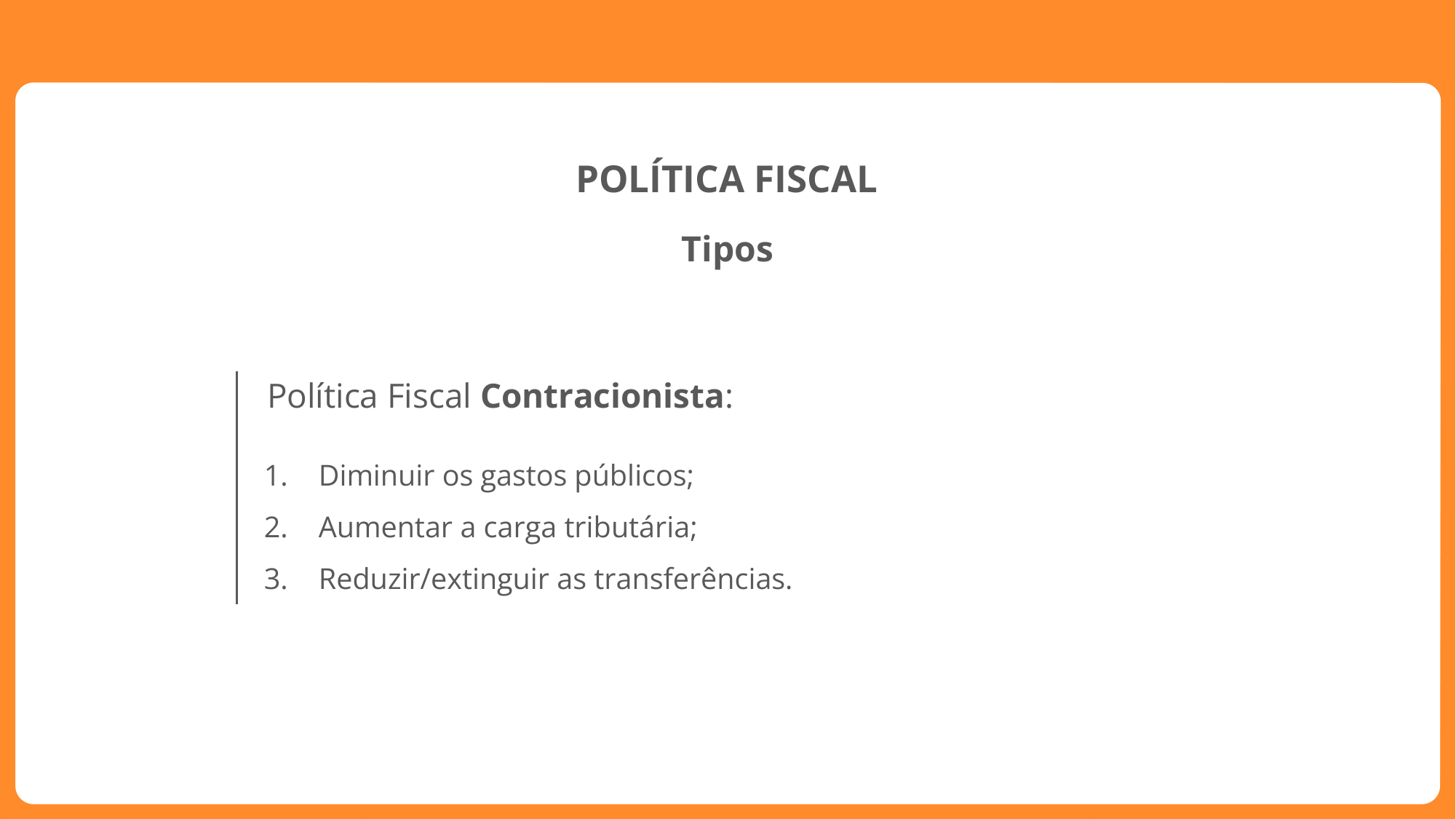

POLÍTICA FISCAL
Tipos
Política Fiscal Contracionista:
Diminuir os gastos públicos;
Aumentar a carga tributária;
Reduzir/extinguir as transferências.